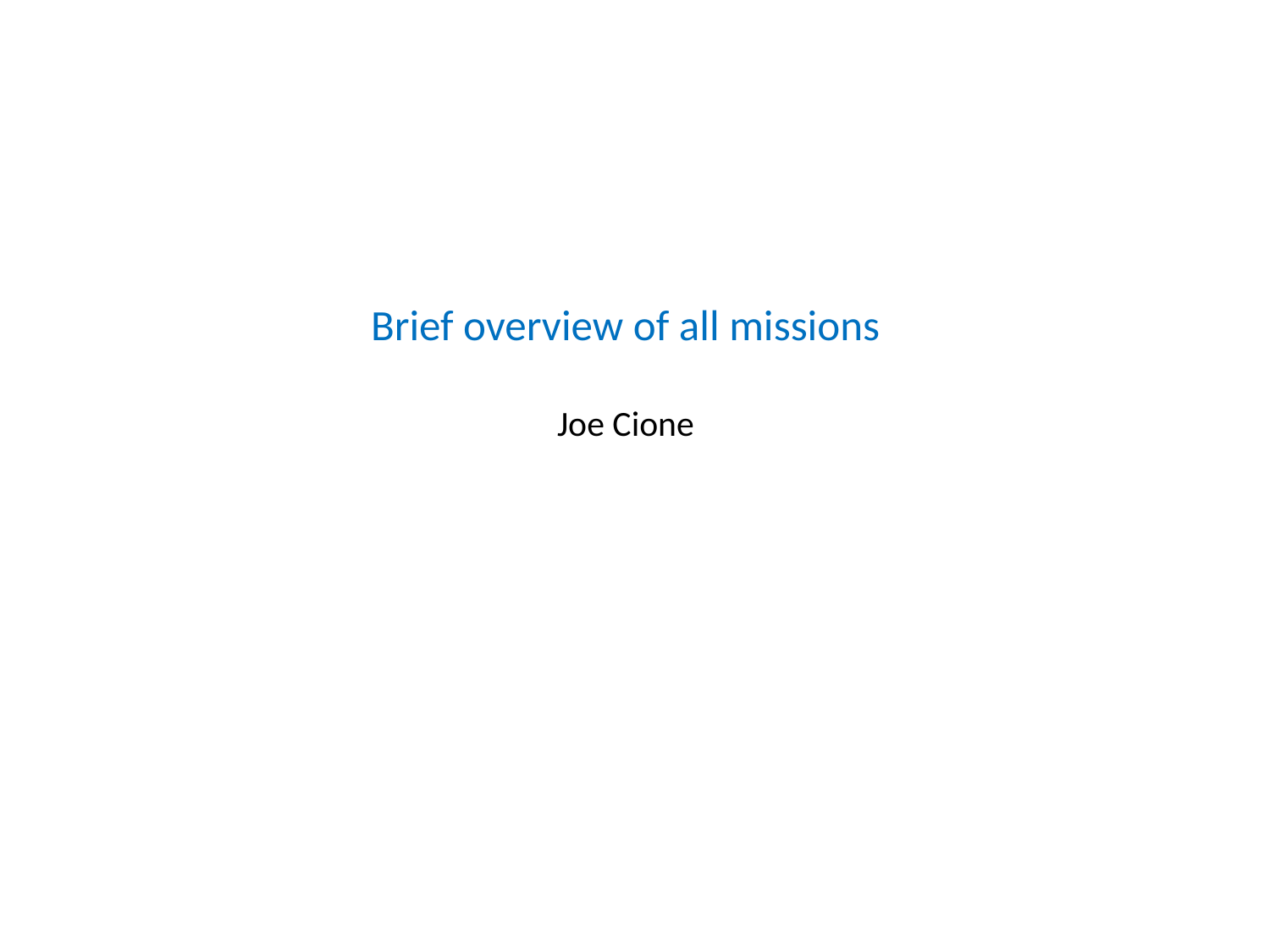

# Brief overview of all missions Joe Cione